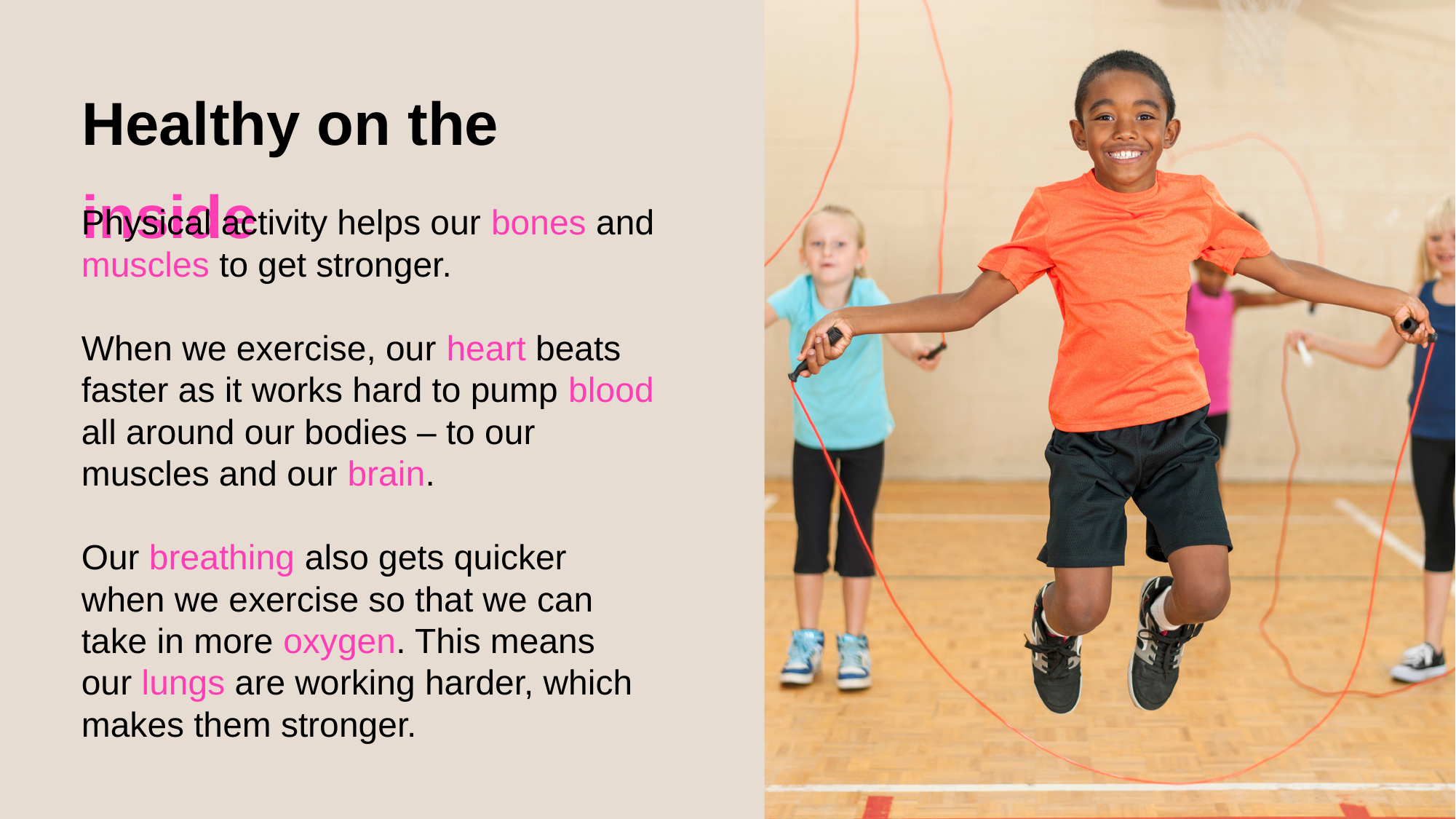

Healthy on the inside
Physical activity helps our bones and muscles to get stronger.

When we exercise, our heart beats faster as it works hard to pump blood all around our bodies – to our muscles and our brain.

Our breathing also gets quicker when we exercise so that we can take in more oxygen. This means our lungs are working harder, which makes them stronger.